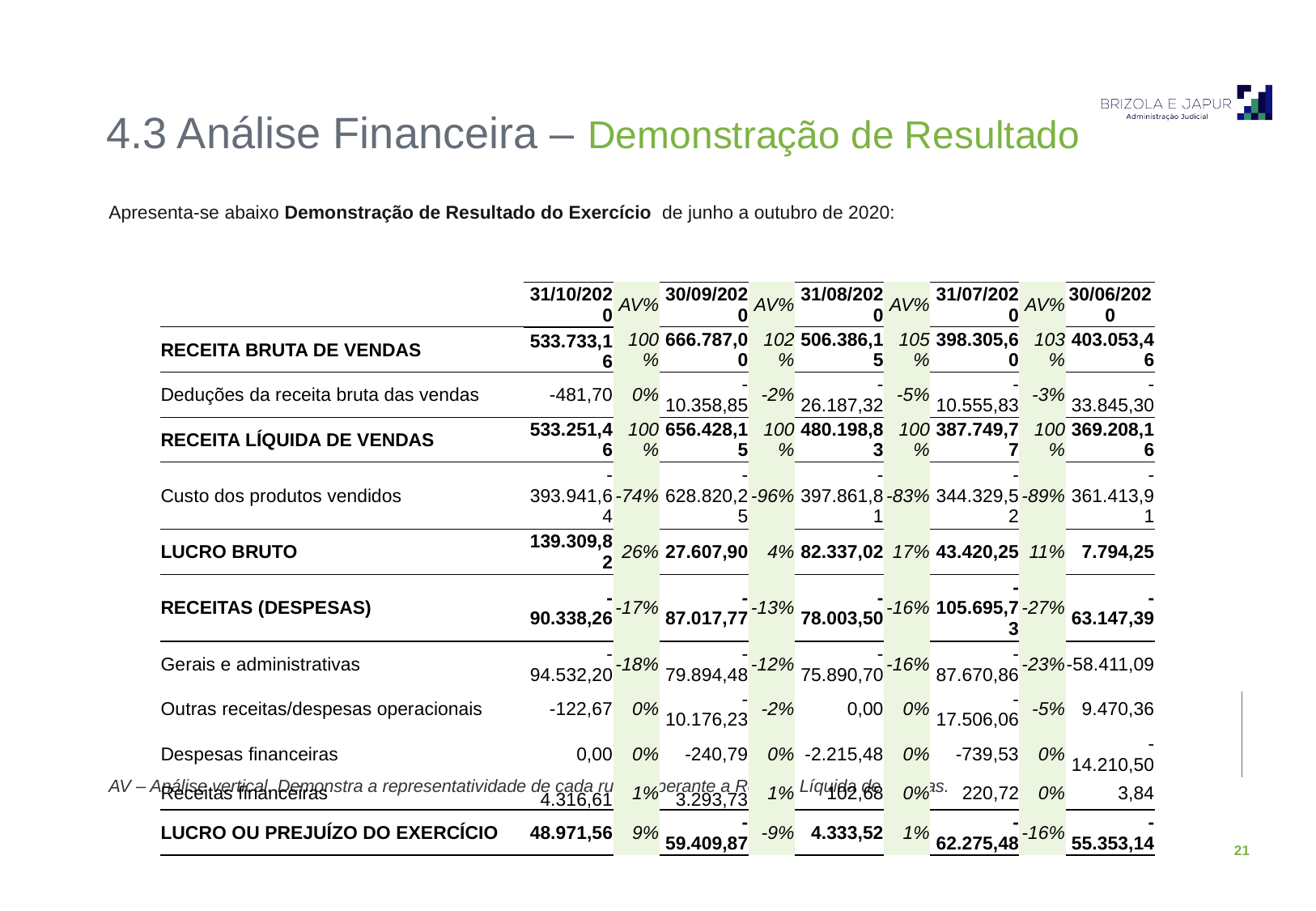

4.3 Análise Financeira – Demonstração de Resultado
Apresenta-se abaixo Demonstração de Resultado do Exercício  de junho a outubro de 2020:
|  | 31/10/2020 | AV% | 30/09/2020 | AV% | 31/08/2020 | AV% | 31/07/2020 | AV% | 30/06/2020 |
| --- | --- | --- | --- | --- | --- | --- | --- | --- | --- |
| RECEITA BRUTA DE VENDAS | 533.733,16 | 100% | 666.787,00 | 102% | 506.386,15 | 105% | 398.305,60 | 103% | 403.053,46 |
| Deduções da receita bruta das vendas | -481,70 | 0% | -10.358,85 | -2% | -26.187,32 | -5% | -10.555,83 | -3% | -33.845,30 |
| RECEITA LÍQUIDA DE VENDAS | 533.251,46 | 100% | 656.428,15 | 100% | 480.198,83 | 100% | 387.749,77 | 100% | 369.208,16 |
| Custo dos produtos vendidos | -393.941,64 | -74% | -628.820,25 | -96% | -397.861,81 | -83% | -344.329,52 | -89% | -361.413,91 |
| LUCRO BRUTO | 139.309,82 | 26% | 27.607,90 | 4% | 82.337,02 | 17% | 43.420,25 | 11% | 7.794,25 |
| RECEITAS (DESPESAS) | -90.338,26 | -17% | -87.017,77 | -13% | -78.003,50 | -16% | -105.695,73 | -27% | -63.147,39 |
| Gerais e administrativas | -94.532,20 | -18% | -79.894,48 | -12% | -75.890,70 | -16% | -87.670,86 | -23% | -58.411,09 |
| Outras receitas/despesas operacionais | -122,67 | 0% | -10.176,23 | -2% | 0,00 | 0% | -17.506,06 | -5% | 9.470,36 |
| Despesas financeiras | 0,00 | 0% | -240,79 | 0% | -2.215,48 | 0% | -739,53 | 0% | -14.210,50 |
| Receitas financeiras | 4.316,61 | 1% | 3.293,73 | 1% | 102,68 | 0% | 220,72 | 0% | 3,84 |
| LUCRO OU PREJUÍZO DO EXERCÍCIO | 48.971,56 | 9% | -59.409,87 | -9% | 4.333,52 | 1% | -62.275,48 | -16% | -55.353,14 |
AV – Análise vertical. Demonstra a representatividade de cada rubrica perante a Receita Líquida de Vendas.